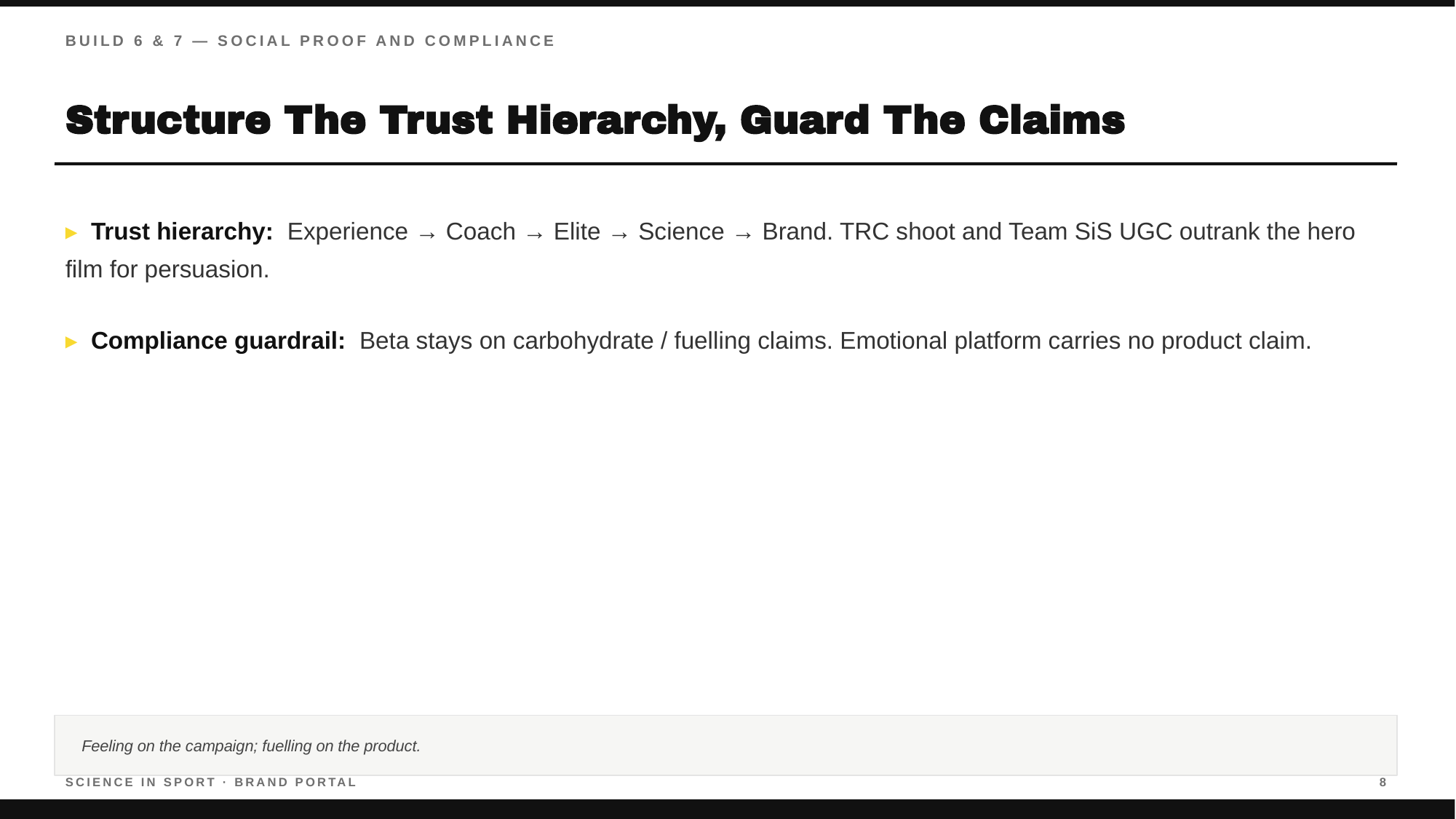

BUILD 6 & 7 — SOCIAL PROOF AND COMPLIANCE
Structure The Trust Hierarchy, Guard The Claims

▸  Trust hierarchy:  Experience → Coach → Elite → Science → Brand. TRC shoot and Team SiS UGC outrank the hero film for persuasion.
▸  Compliance guardrail:  Beta stays on carbohydrate / fuelling claims. Emotional platform carries no product claim.

Feeling on the campaign; fuelling on the product.
SCIENCE IN SPORT · BRAND PORTAL
8